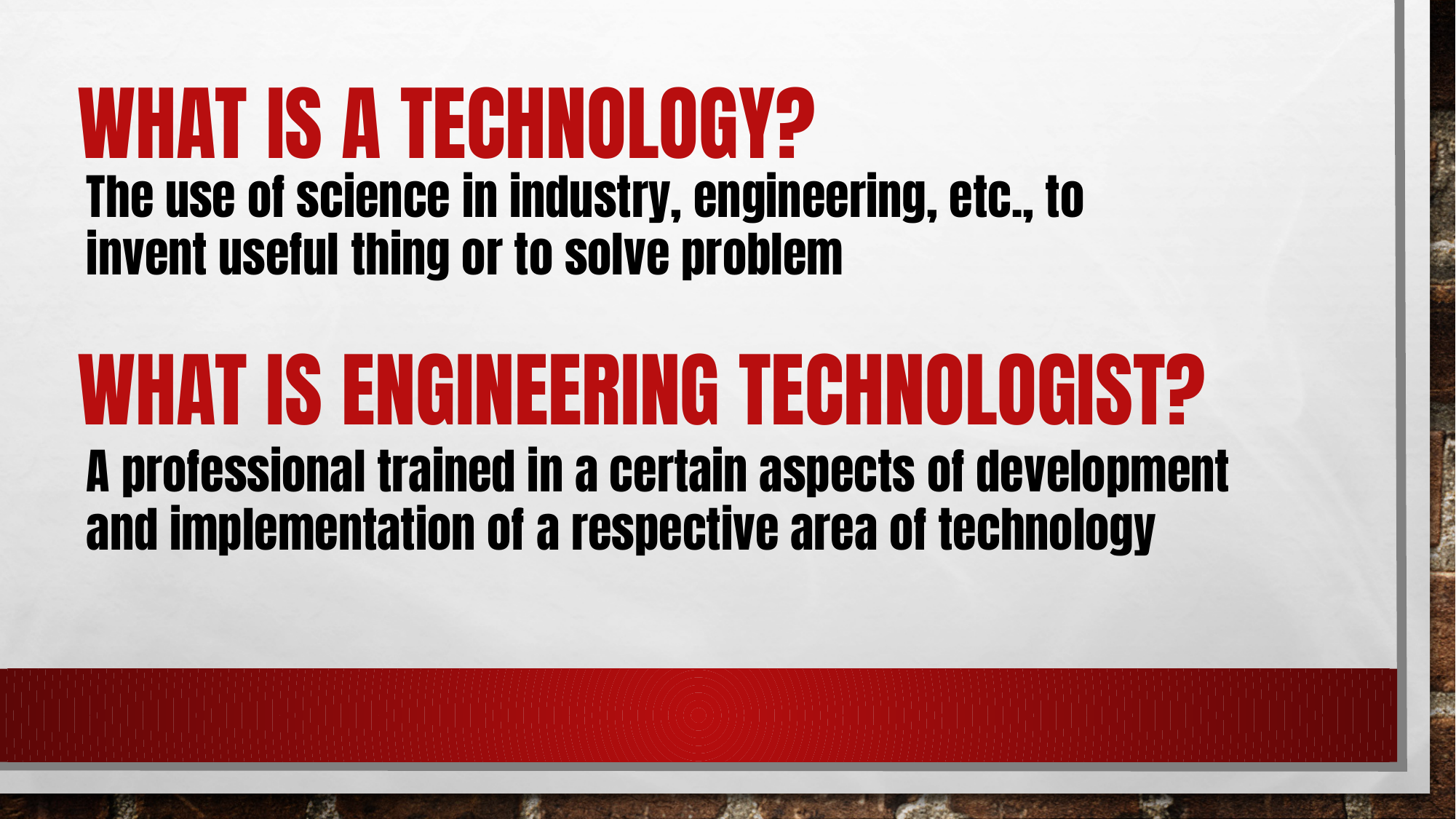

# What is a technology?
The use of science in industry, engineering, etc., to invent useful thing or to solve problem
What is engineering technologist?
A professional trained in a certain aspects of development and implementation of a respective area of technology